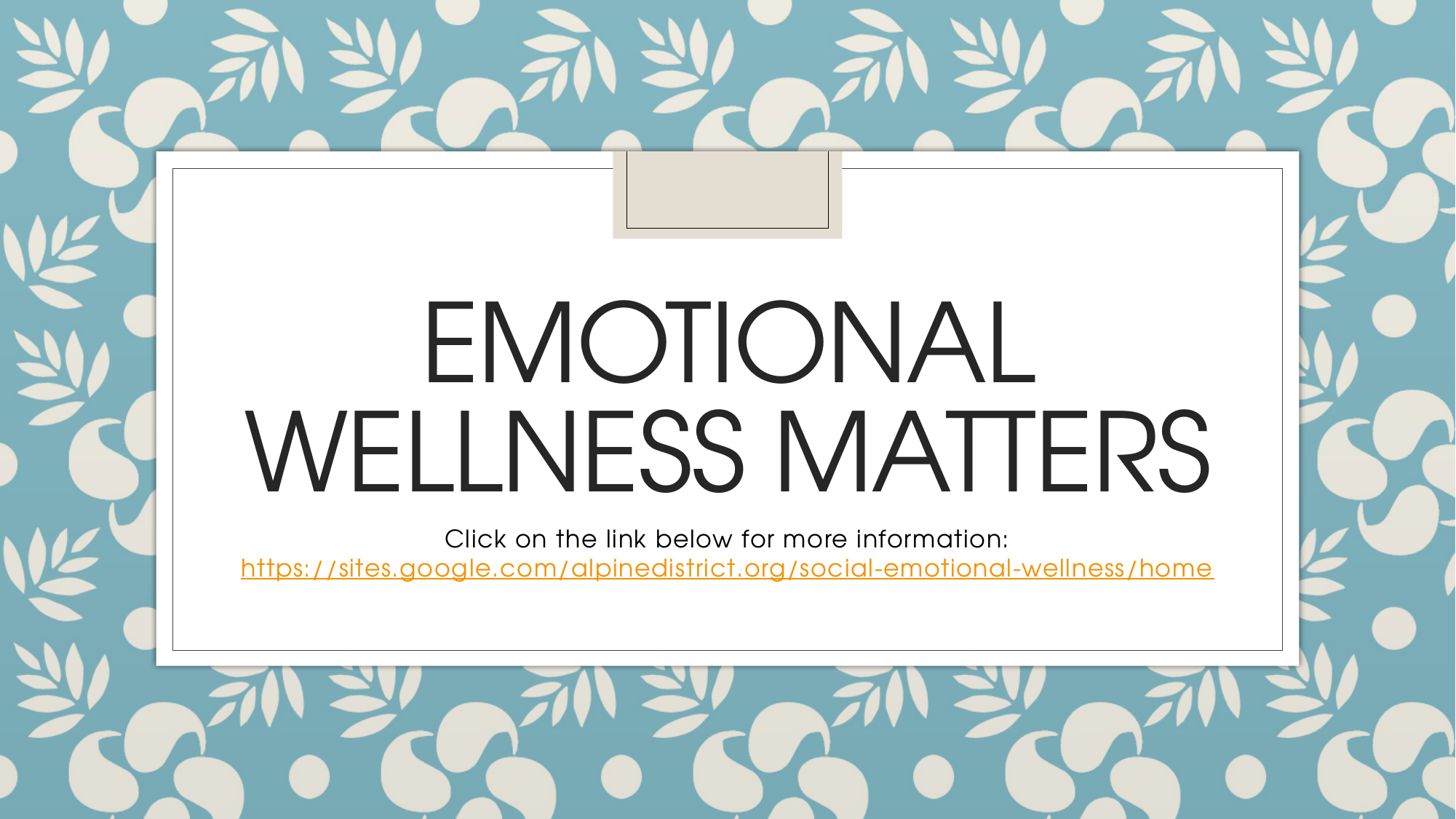

# Emotional Wellness matters
Click on the link below for more information:
https://sites.google.com/alpinedistrict.org/social-emotional-wellness/home